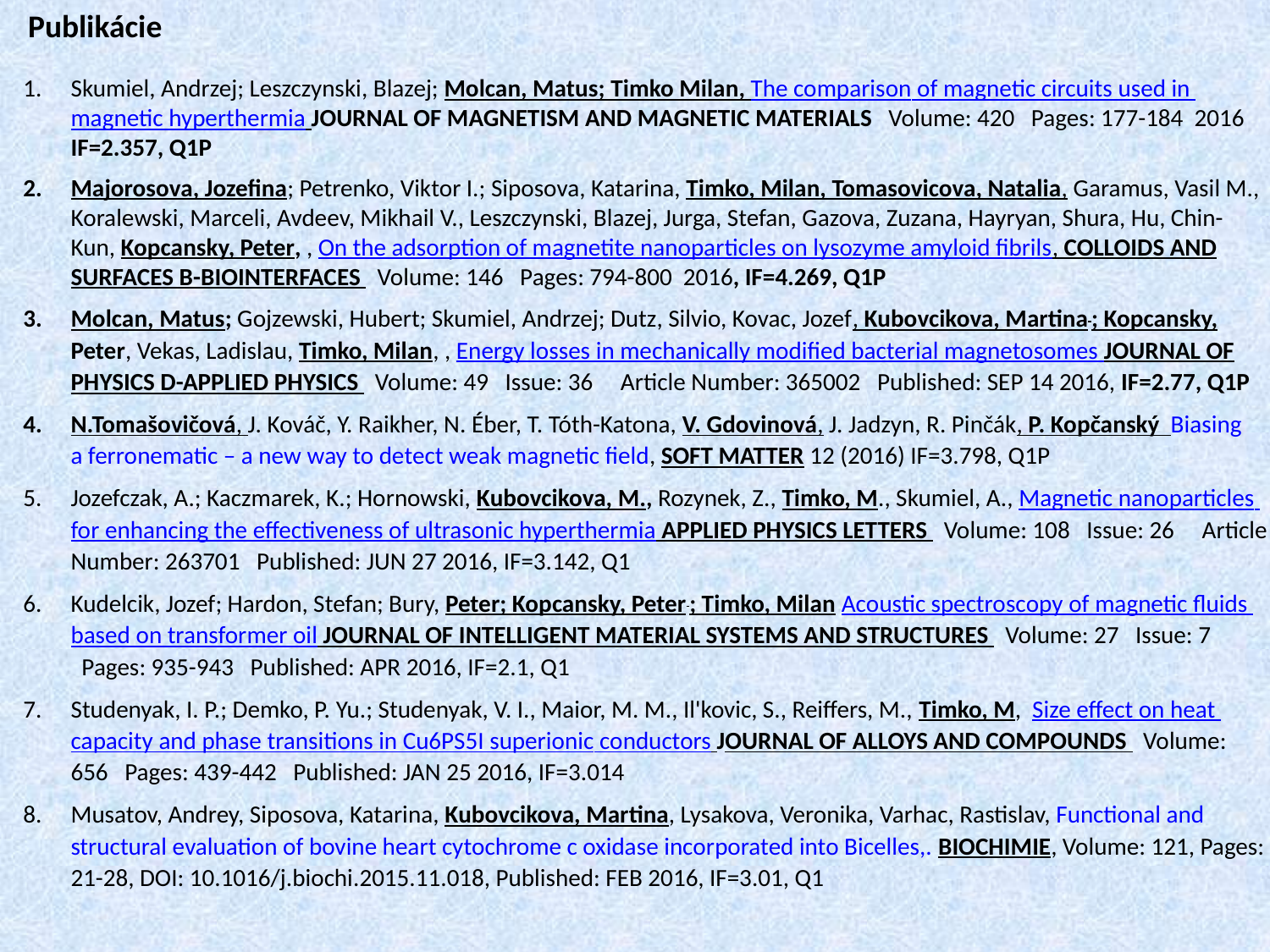

Publikácie
Skumiel, Andrzej; Leszczynski, Blazej; Molcan, Matus; Timko Milan, The comparison of magnetic circuits used in magnetic hyperthermia JOURNAL OF MAGNETISM AND MAGNETIC MATERIALS   Volume: 420   Pages: 177-184  2016 IF=2.357, Q1P
Majorosova, Jozefina; Petrenko, Viktor I.; Siposova, Katarina, Timko, Milan, Tomasovicova, Natalia, Garamus, Vasil M., Koralewski, Marceli, Avdeev, Mikhail V., Leszczynski, Blazej, Jurga, Stefan, Gazova, Zuzana, Hayryan, Shura, Hu, Chin-Kun, Kopcansky, Peter, , On the adsorption of magnetite nanoparticles on lysozyme amyloid fibrils, COLLOIDS AND SURFACES B-BIOINTERFACES   Volume: 146   Pages: 794-800  2016, IF=4.269, Q1P
Molcan, Matus; Gojzewski, Hubert; Skumiel, Andrzej; Dutz, Silvio, Kovac, Jozef, Kubovcikova, Martina ; Kopcansky, Peter, Vekas, Ladislau, Timko, Milan, , Energy losses in mechanically modified bacterial magnetosomes JOURNAL OF PHYSICS D-APPLIED PHYSICS   Volume: 49   Issue: 36     Article Number: 365002   Published: SEP 14 2016, IF=2.77, Q1P
N.Tomašovičová, J. Kováč, Y. Raikher, N. Éber, T. Tóth-Katona, V. Gdovinová, J. Jadzyn, R. Pinčák, P. Kopčanský  Biasing a ferronematic – a new way to detect weak magnetic field, SOFT MATTER 12 (2016) IF=3.798, Q1P
Jozefczak, A.; Kaczmarek, K.; Hornowski, Kubovcikova, M., Rozynek, Z., Timko, M., Skumiel, A., Magnetic nanoparticles for enhancing the effectiveness of ultrasonic hyperthermia APPLIED PHYSICS LETTERS   Volume: 108   Issue: 26     Article Number: 263701   Published: JUN 27 2016, IF=3.142, Q1
Kudelcik, Jozef; Hardon, Stefan; Bury, Peter; Kopcansky, Peter ; Timko, Milan Acoustic spectroscopy of magnetic fluids based on transformer oil JOURNAL OF INTELLIGENT MATERIAL SYSTEMS AND STRUCTURES   Volume: 27   Issue: 7   Pages: 935-943   Published: APR 2016, IF=2.1, Q1
Studenyak, I. P.; Demko, P. Yu.; Studenyak, V. I., Maior, M. M., Il'kovic, S., Reiffers, M., Timko, M,  Size effect on heat capacity and phase transitions in Cu6PS5I superionic conductors JOURNAL OF ALLOYS AND COMPOUNDS   Volume: 656   Pages: 439-442   Published: JAN 25 2016, IF=3.014
Musatov, Andrey, Siposova, Katarina, Kubovcikova, Martina, Lysakova, Veronika, Varhac, Rastislav, Functional and structural evaluation of bovine heart cytochrome c oxidase incorporated into Bicelles,. BIOCHIMIE, Volume: 121, Pages: 21-28, DOI: 10.1016/j.biochi.2015.11.018, Published: FEB 2016, IF=3.01, Q1